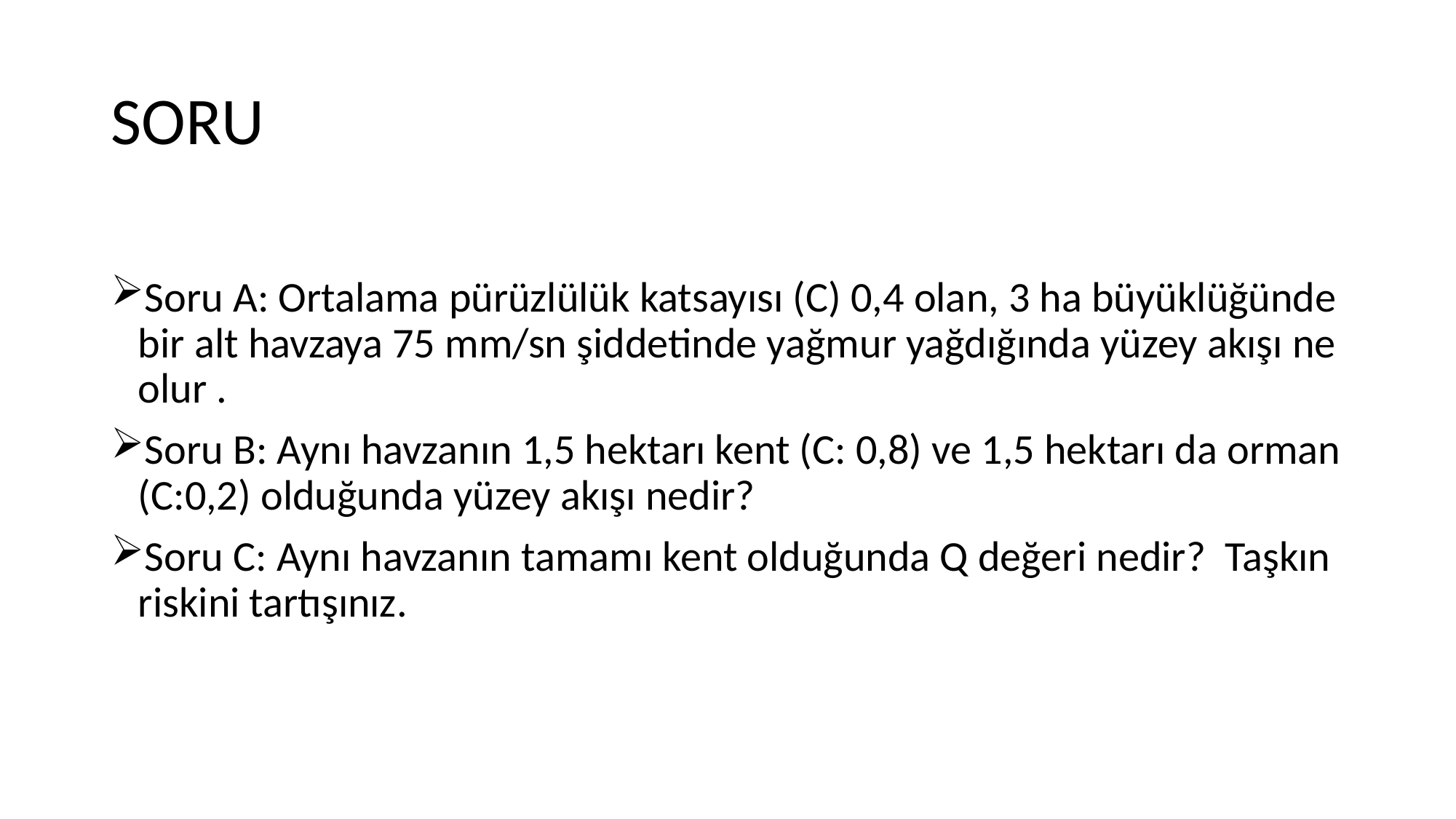

# SORU

Soru A: Ortalama pürüzlülük katsayısı (C) 0,4 olan, 3 ha büyüklüğünde bir alt havzaya 75 mm/sn şiddetinde yağmur yağdığında yüzey akışı ne olur .
Soru B: Aynı havzanın 1,5 hektarı kent (C: 0,8) ve 1,5 hektarı da orman (C:0,2) olduğunda yüzey akışı nedir?
Soru C: Aynı havzanın tamamı kent olduğunda Q değeri nedir?  Taşkın riskini tartışınız.